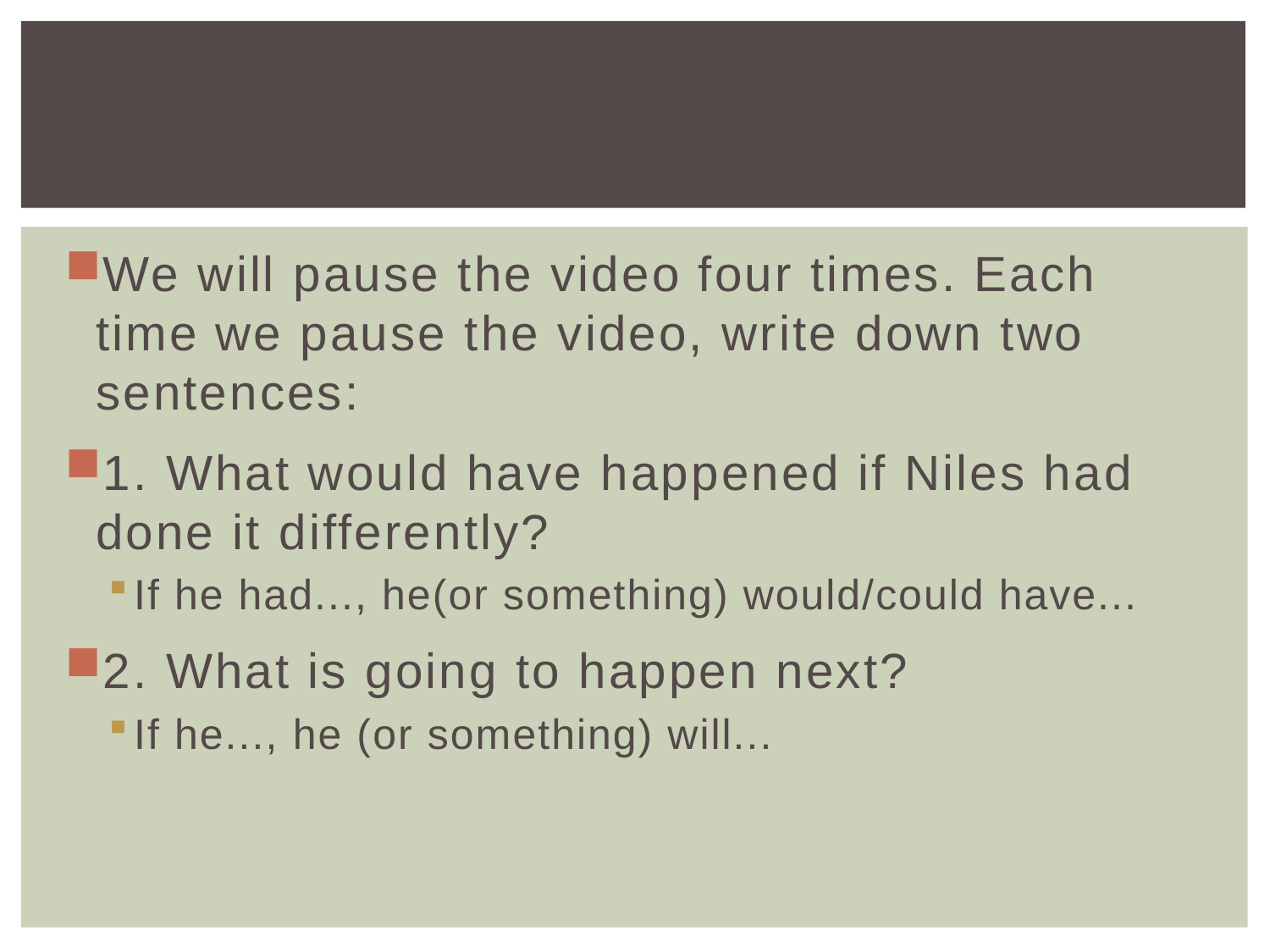

#
We will pause the video four times. Each time we pause the video, write down two sentences:
1. What would have happened if Niles had done it differently?
If he had..., he(or something) would/could have...
2. What is going to happen next?
If he..., he (or something) will...